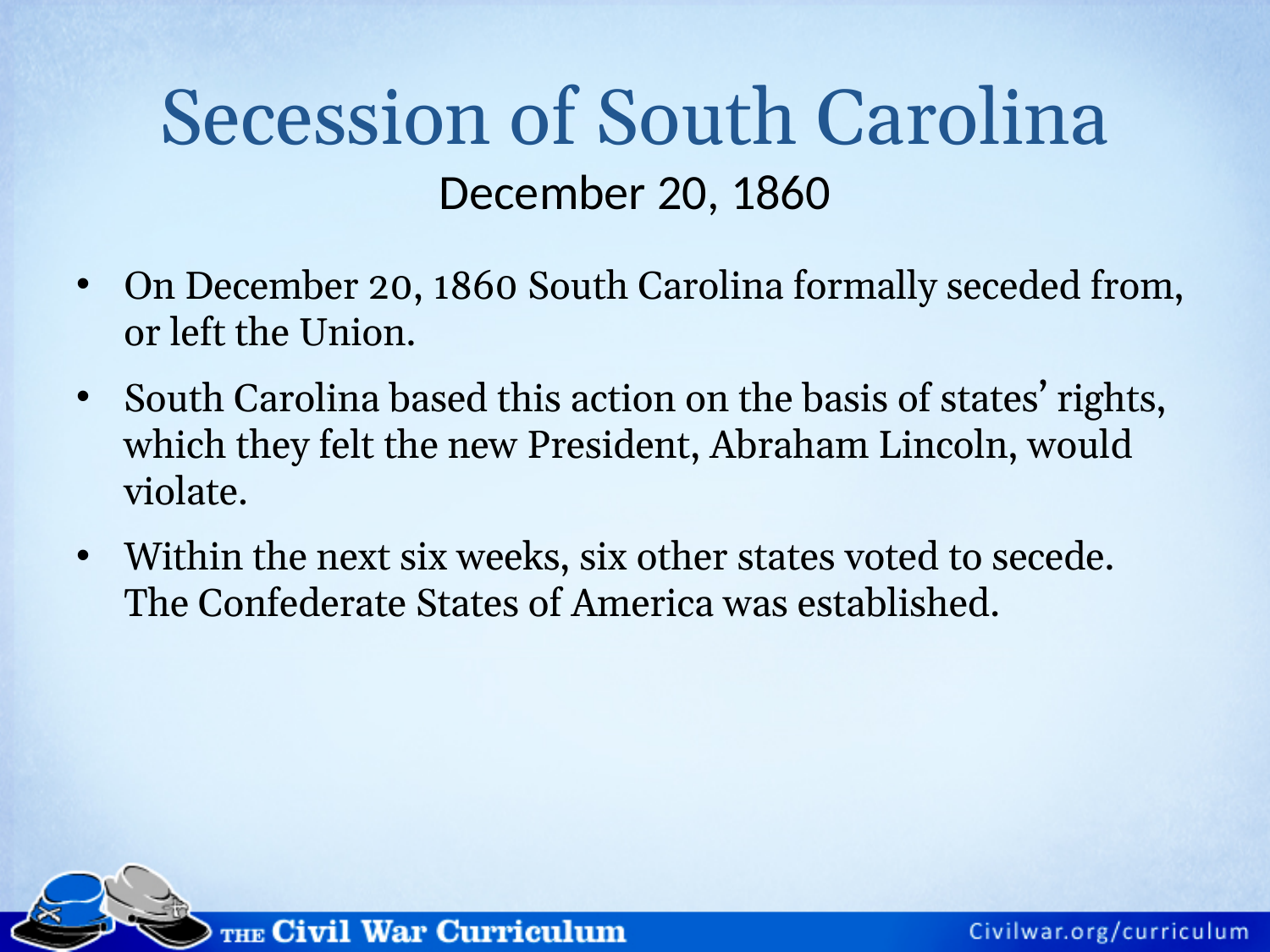

# Secession of South Carolina December 20, 1860
On December 20, 1860 South Carolina formally seceded from, or left the Union.
South Carolina based this action on the basis of states’ rights, which they felt the new President, Abraham Lincoln, would violate.
Within the next six weeks, six other states voted to secede.
The Confederate States of America was established.